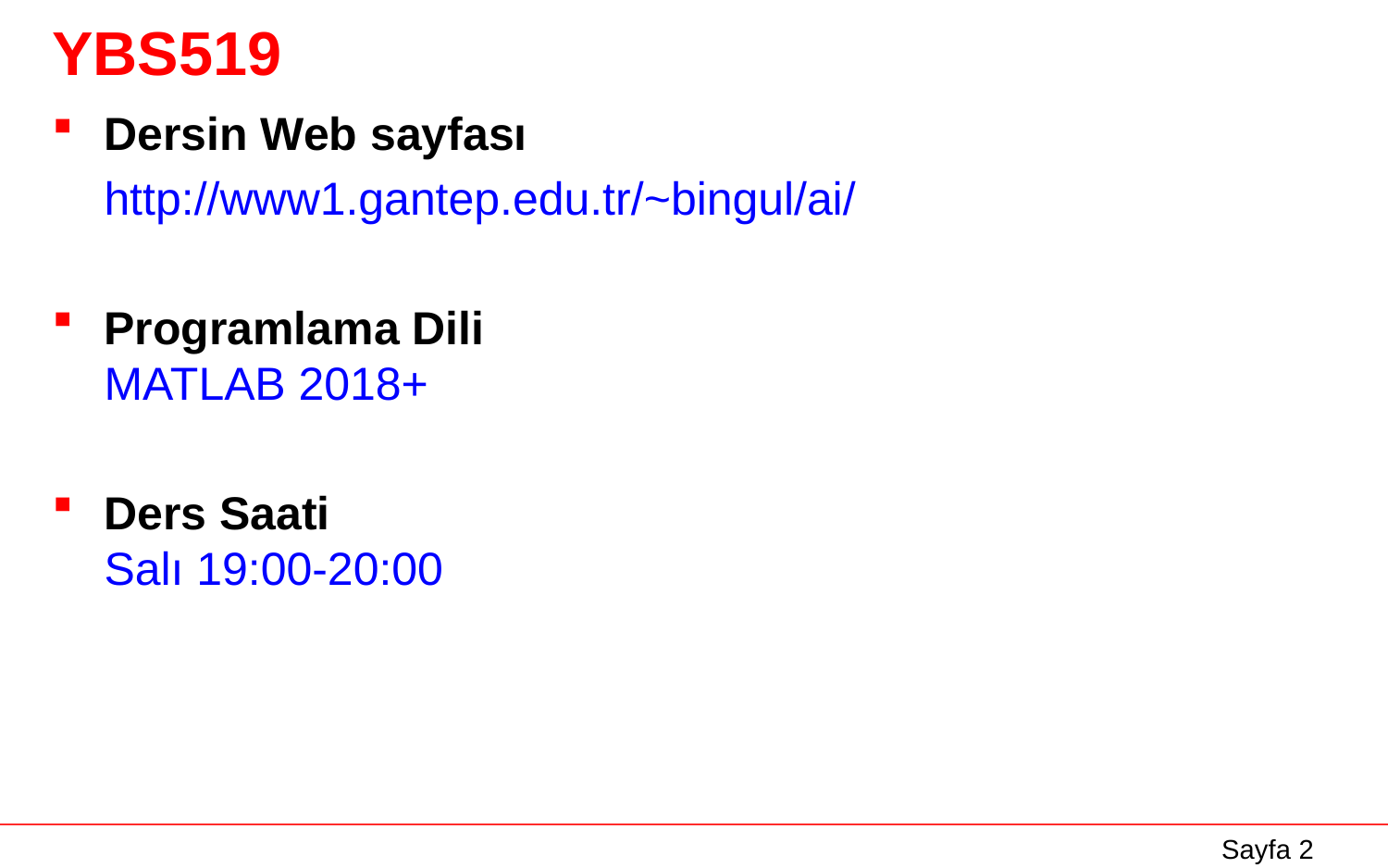

# YBS519
Dersin Web sayfası
	http://www1.gantep.edu.tr/~bingul/ai/

Programlama Dili
MATLAB 2018+

Ders Saati
Salı 19:00-20:00